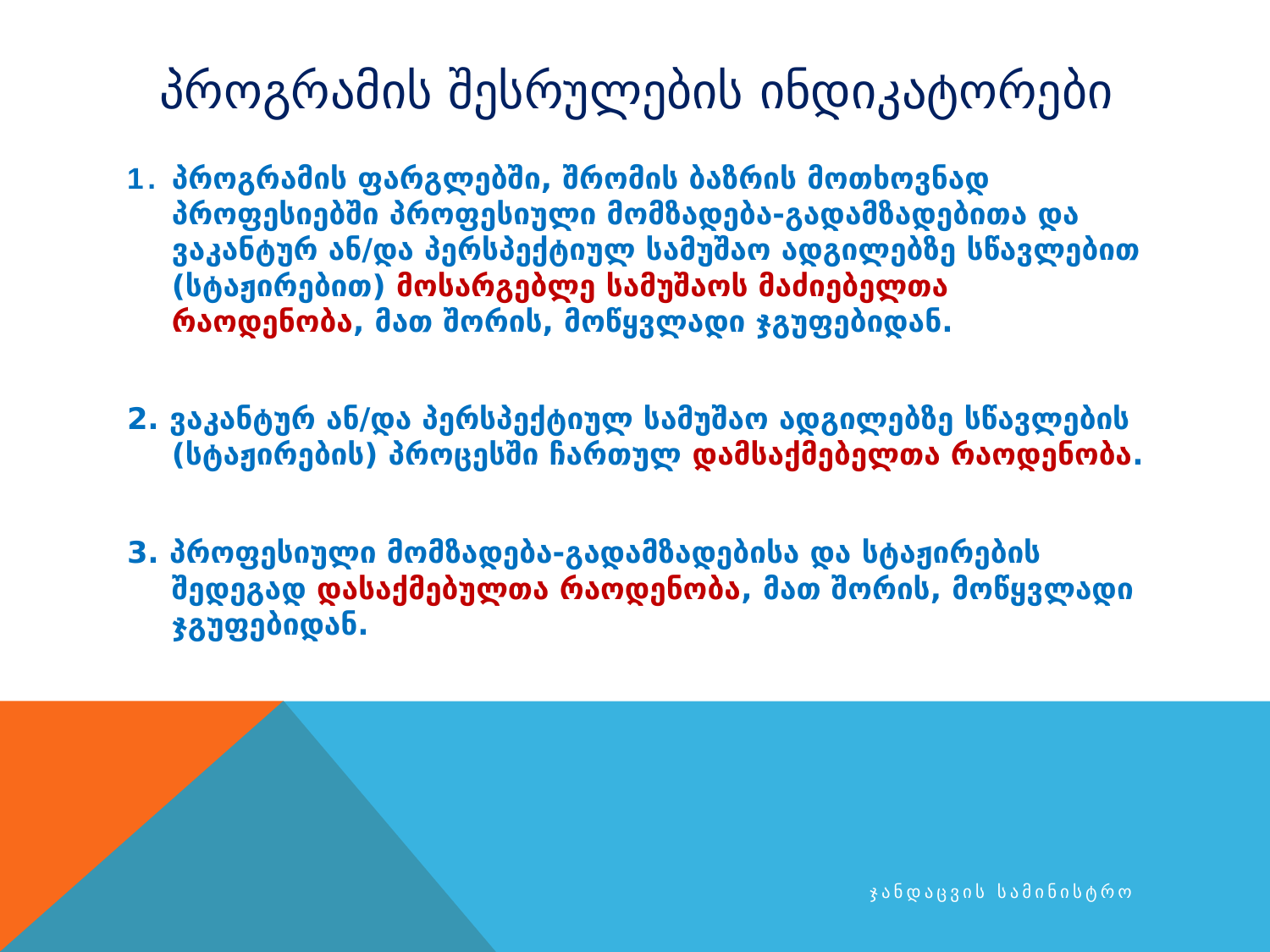

# პროგრამის შესრულების ინდიკატორები
პროგრამის ფარგლებში, შრომის ბაზრის მოთხოვნად პროფესიებში პროფესიული მომზადება-გადამზადებითა და ვაკანტურ ან/და პერსპექტიულ სამუშაო ადგილებზე სწავლებით (სტაჟირებით) მოსარგებლე სამუშაოს მაძიებელთა რაოდენობა, მათ შორის, მოწყვლადი ჯგუფებიდან.

2. ვაკანტურ ან/და პერსპექტიულ სამუშაო ადგილებზე სწავლების (სტაჟირების) პროცესში ჩართულ დამსაქმებელთა რაოდენობა.

3. პროფესიული მომზადება-გადამზადებისა და სტაჟირების შედეგად დასაქმებულთა რაოდენობა, მათ შორის, მოწყვლადი ჯგუფებიდან.
ჯანდაცვის სამინისტრო